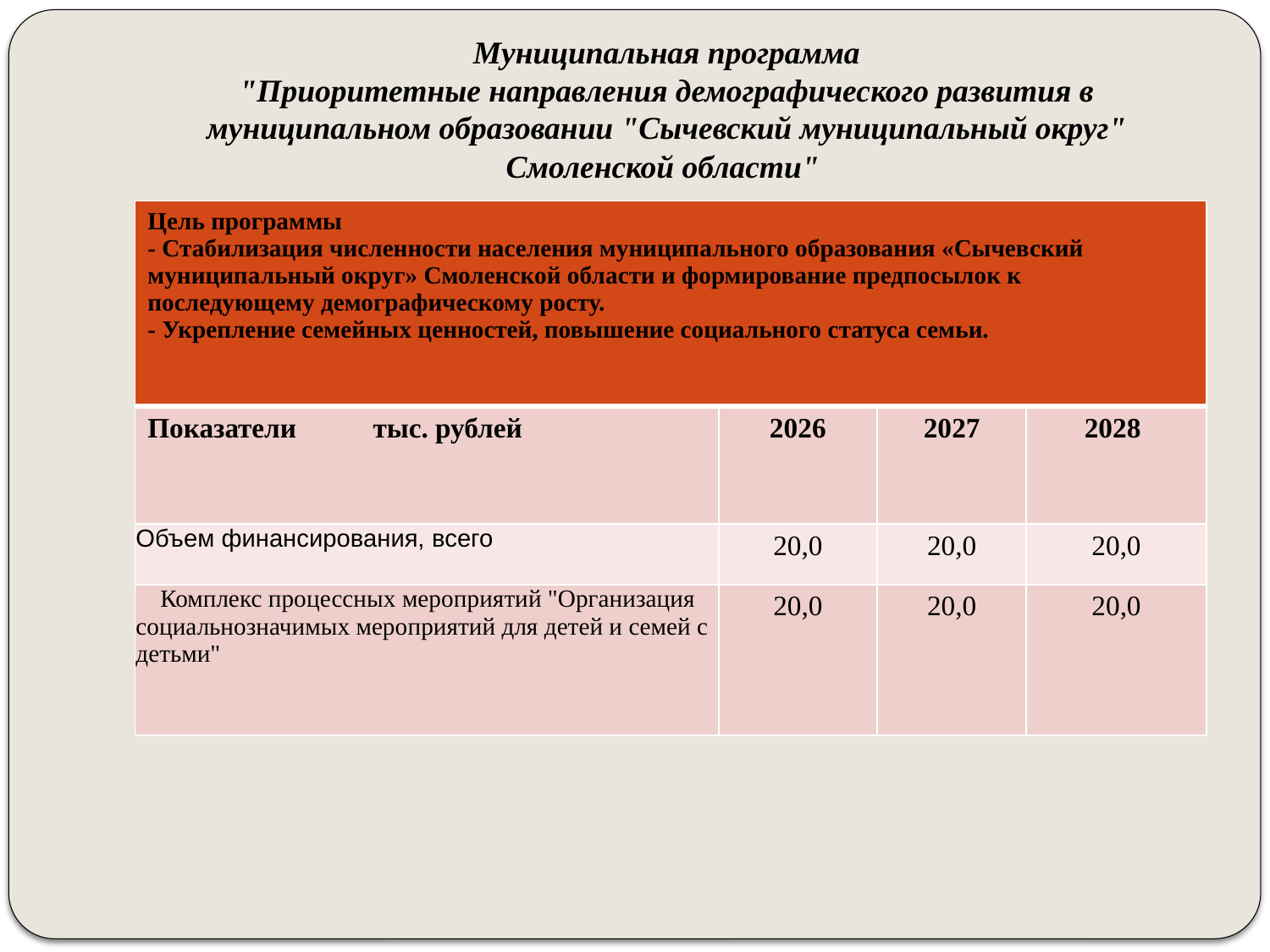

# Муниципальная программа "Приоритетные направления демографического развития в муниципальном образовании "Сычевский муниципальный округ" Смоленской области"
| Цель программы - Стабилизация численности населения муниципального образования «Сычевский муниципальный округ» Смоленской области и формирование предпосылок к последующему демографическому росту. - Укрепление семейных ценностей, повышение социального статуса семьи. |  |  |  |
| --- | --- | --- | --- |
| Показатели тыс. рублей | 2026 | 2027 | 2028 |
| Объем финансирования, всего | 20,0 | 20,0 | 20,0 |
| Комплекс процессных мероприятий "Организация социальнозначимых мероприятий для детей и семей с детьми" | 20,0 | 20,0 | 20,0 |